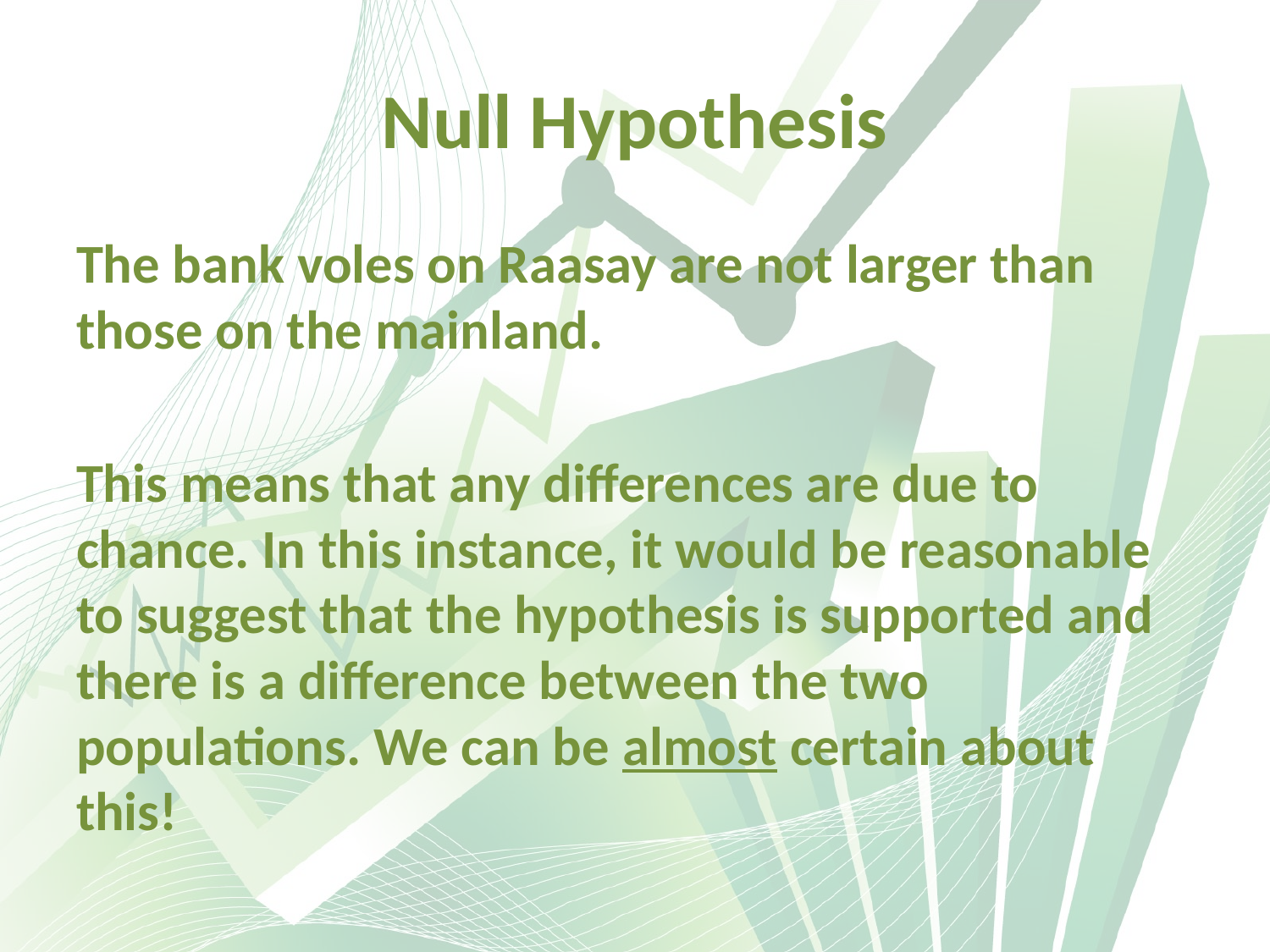

# Null Hypothesis
The bank voles on Raasay are not larger than those on the mainland.

This means that any differences are due to chance. In this instance, it would be reasonable to suggest that the hypothesis is supported and there is a difference between the two populations. We can be almost certain about this!